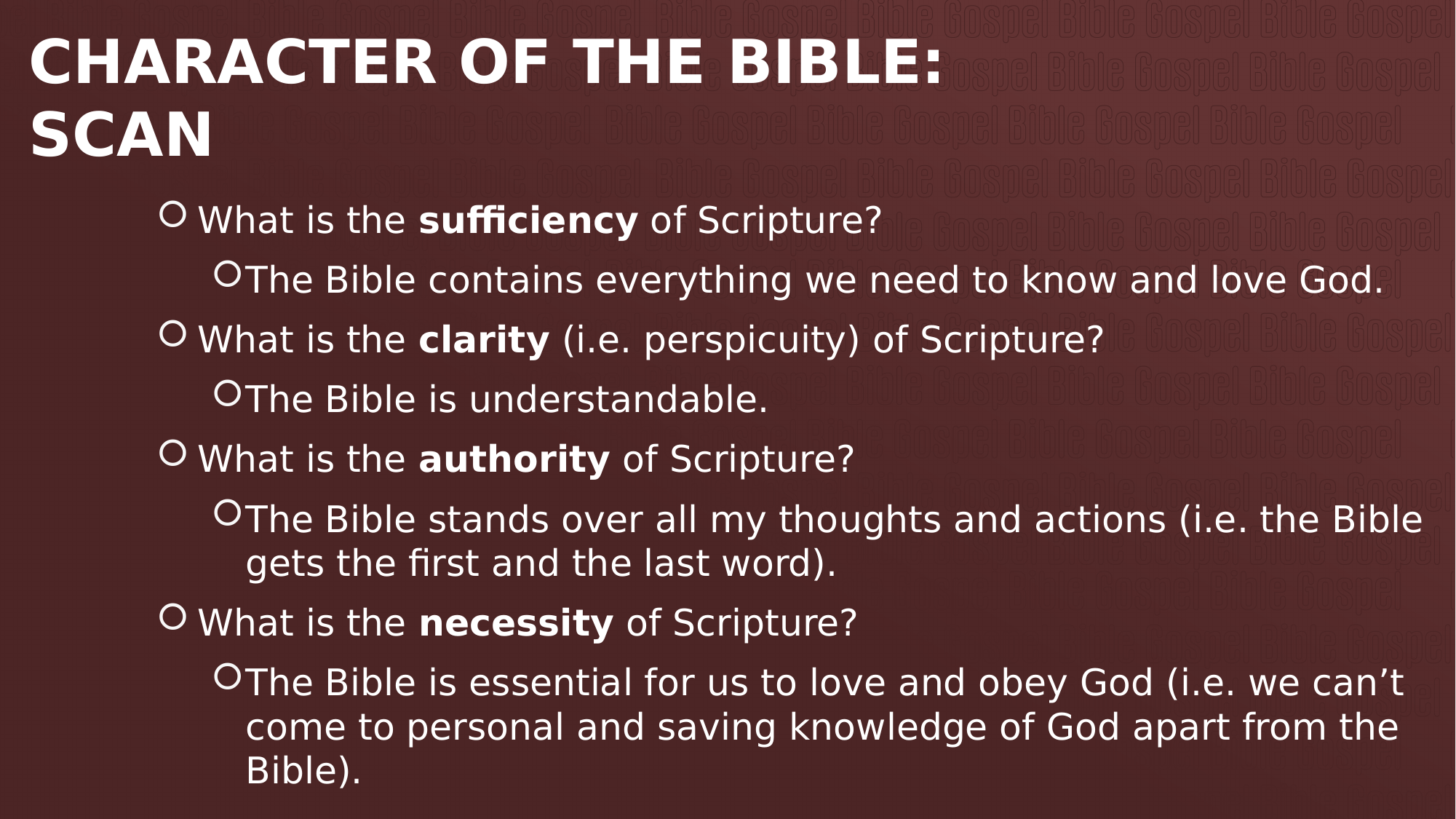

# CHARACTER OF THE BIBLE: SCAN
What is the sufficiency of Scripture?
The Bible contains everything we need to know and love God.
What is the clarity (i.e. perspicuity) of Scripture?
The Bible is understandable.
What is the authority of Scripture?
The Bible stands over all my thoughts and actions (i.e. the Bible gets the first and the last word).
What is the necessity of Scripture?
The Bible is essential for us to love and obey God (i.e. we can’t come to personal and saving knowledge of God apart from the Bible).